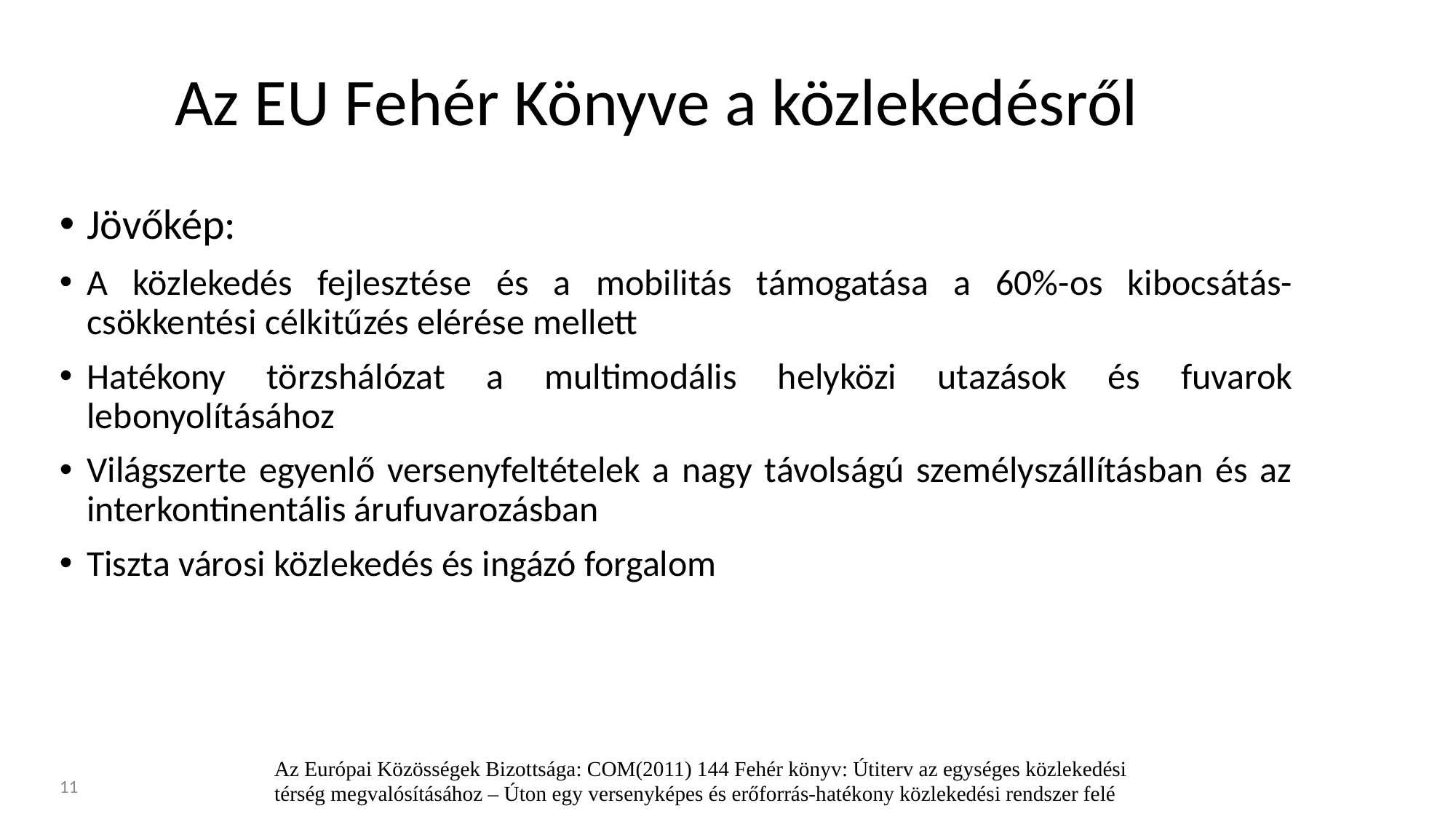

Az EU Fehér Könyve a közlekedésről
Jövőkép:
A közlekedés fejlesztése és a mobilitás támogatása a 60%-os kibocsátás-csökkentési célkitűzés elérése mellett
Hatékony törzshálózat a multimodális helyközi utazások és fuvarok lebonyolításához
Világszerte egyenlő versenyfeltételek a nagy távolságú személyszállításban és az interkontinentális árufuvarozásban
Tiszta városi közlekedés és ingázó forgalom
Az Európai Közösségek Bizottsága: COM(2011) 144 Fehér könyv: Útiterv az egységes közlekedési térség megvalósításához – Úton egy versenyképes és erőforrás-hatékony közlekedési rendszer felé
11